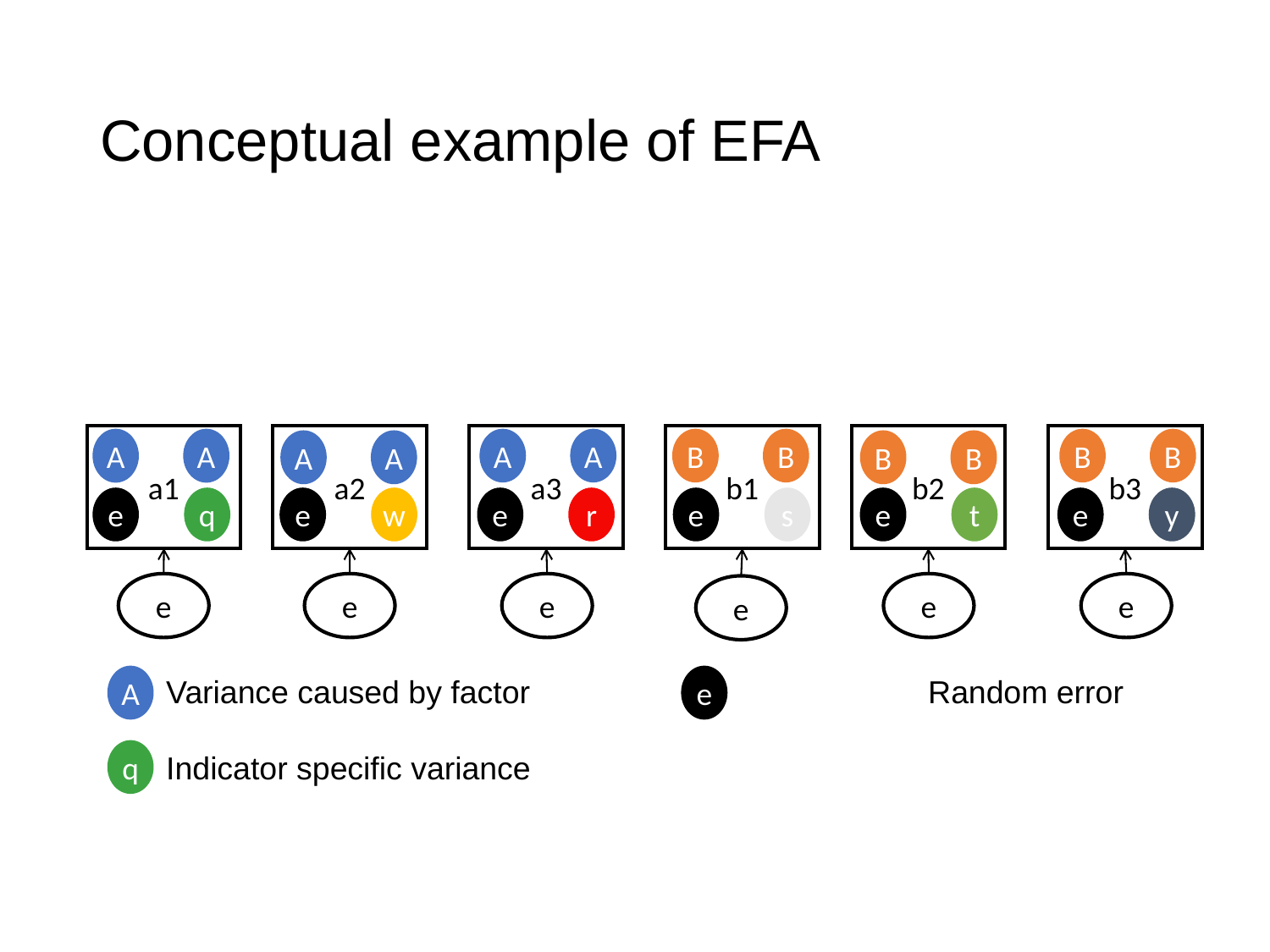

# Conceptual example of EFA
a1
a2
a3
b1
b2
b3
A
A
A
A
B
B
B
B
A
A
B
B
e
q
e
w
e
r
e
s
e
t
e
y
e
e
e
e
e
e
A
Variance caused by factor   			Random error

Indicator specific variance
e
q